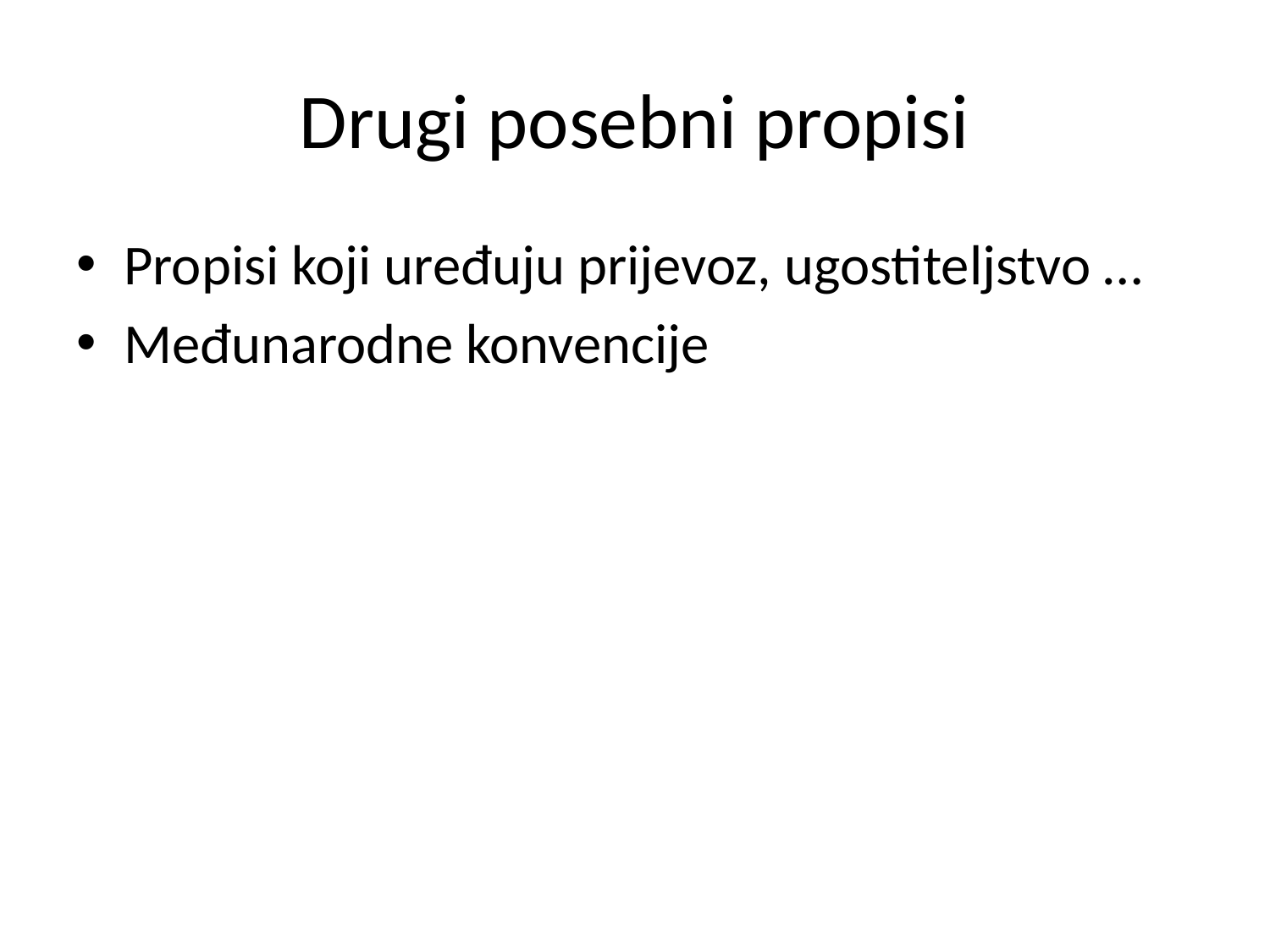

# Drugi posebni propisi
Propisi koji uređuju prijevoz, ugostiteljstvo …
Međunarodne konvencije